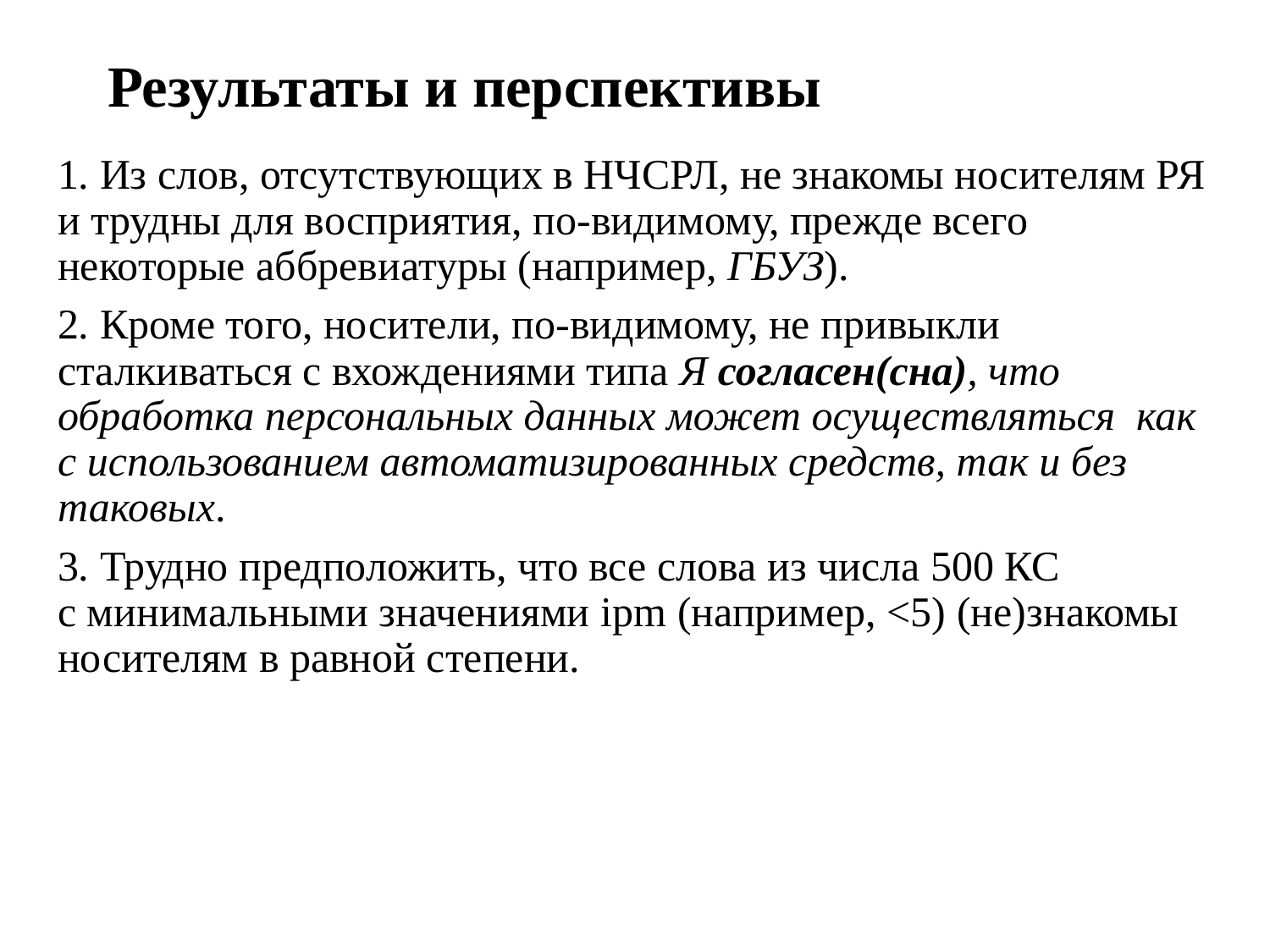

# Результаты и перспективы
1. Из слов, отсутствующих в НЧСРЛ, не знакомы носителям РЯ и трудны для восприятия, по-видимому, прежде всего некоторые аббревиатуры (например, ГБУЗ).
2. Кроме того, носители, по-видимому, не привыкли сталкиваться с вхождениями типа Я согласен(сна), что обработка персональных данных может осуществляться  как с использованием автоматизированных средств, так и без таковых.
3. Трудно предположить, что все слова из числа 500 КС
с минимальными значениями ipm (например, <5) (не)знакомы носителям в равной степени.